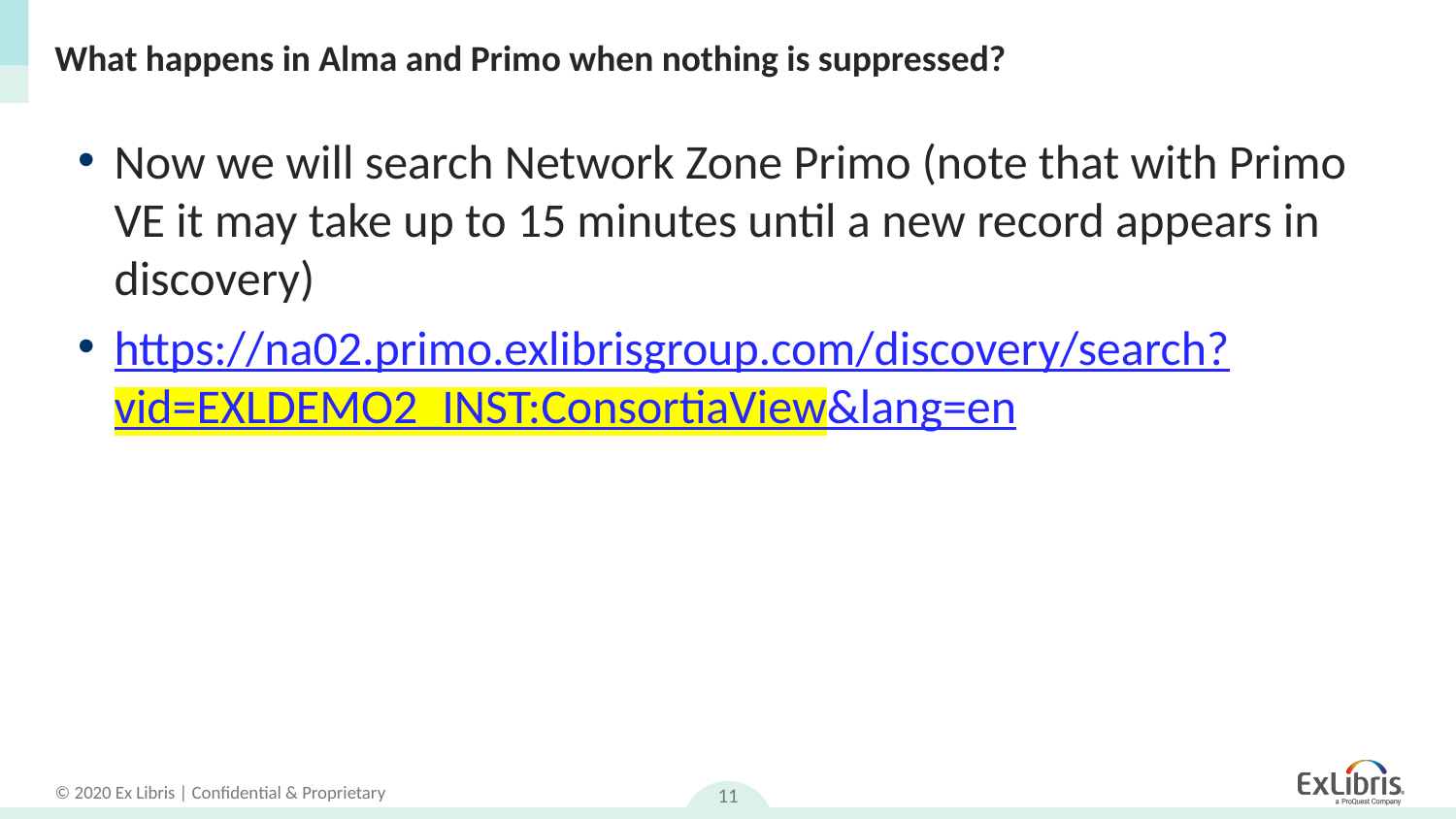

# What happens in Alma and Primo when nothing is suppressed?
Now we will search Network Zone Primo (note that with Primo VE it may take up to 15 minutes until a new record appears in discovery)
https://na02.primo.exlibrisgroup.com/discovery/search?vid=EXLDEMO2_INST:ConsortiaView&lang=en

11